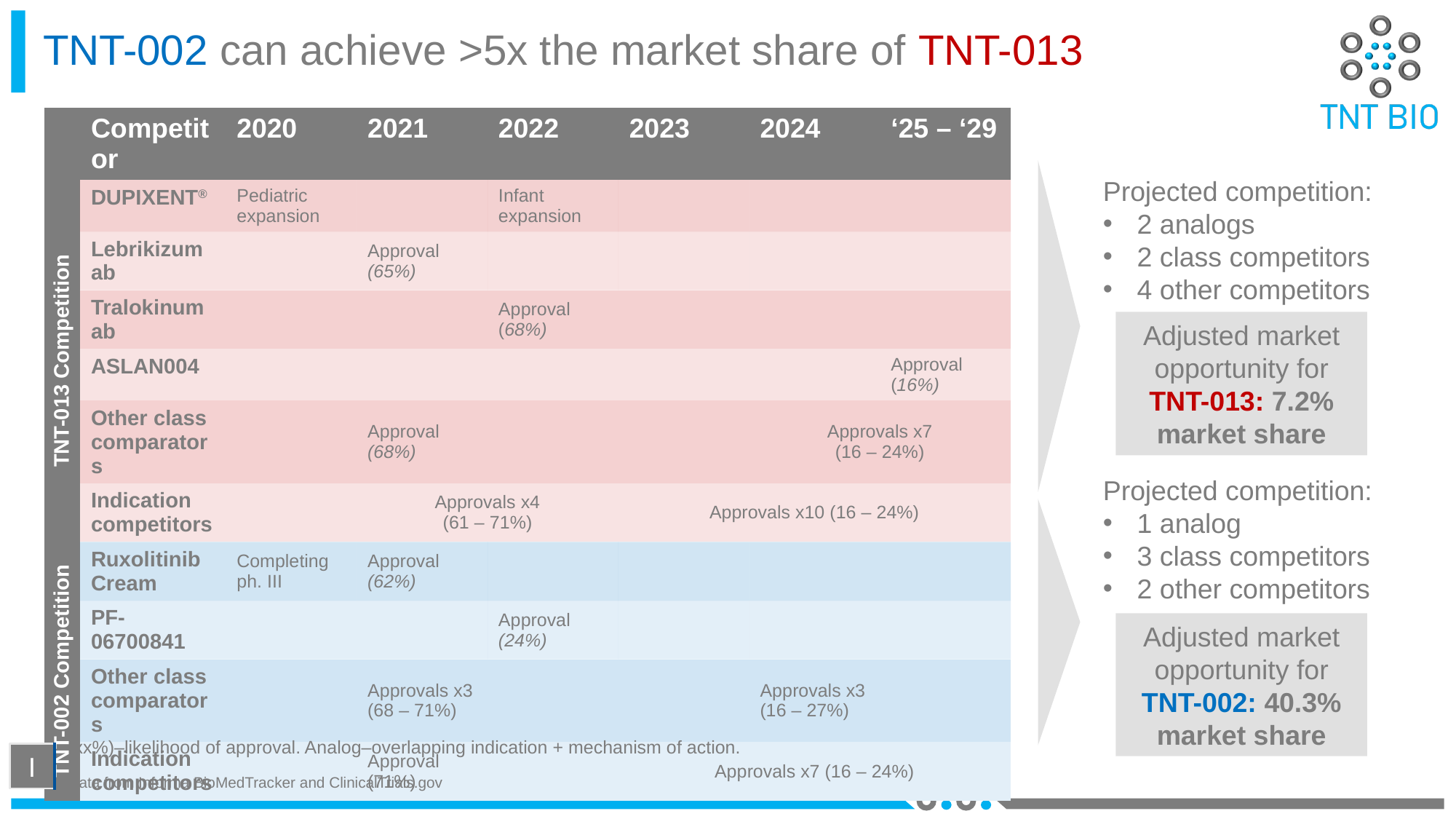

# TNT-002 can achieve >5x the market share of TNT-013
|  | Competitor | 2020 | 2021 | 2022 | 2023 | 2024 | ‘25 – ‘29 |
| --- | --- | --- | --- | --- | --- | --- | --- |
| TNT-013 Competition | DUPIXENT® | Pediatric expansion |  | Infant expansion |  |  |  |
|  | Lebrikizumab |  | Approval (65%) |  |  |  |  |
|  | Tralokinumab |  |  | Approval (68%) |  |  |  |
|  | ASLAN004 |  |  |  |  |  | Approval (16%) |
|  | Other class comparators |  | Approval (68%) |  |  | Approvals x7 (16 – 24%) |  |
|  | Indication competitors |  | Approvals x4 (61 – 71%) |  | Approvals x10 (16 – 24%) |  |  |
| TNT-002 Competition | Ruxolitinib Cream | Completing ph. III | Approval (62%) |  |  |  |  |
|  | PF-06700841 |  |  | Approval (24%) |  |  |  |
|  | Other class comparators |  | Approvals x3 (68 – 71%) |  |  | Approvals x3 (16 – 27%) |  |
|  | Indication competitors |  | Approval (71%) |  | Approvals x7 (16 – 24%) |  |  |
Projected competition:
2 analogs
2 class competitors
4 other competitors
Adjusted market opportunity for TNT-013: 7.2% market share

Projected competition:
1 analog
3 class competitors
2 other competitors

Adjusted market opportunity for TNT-002: 40.3% market share

(xx%)–likelihood of approval. Analog–overlapping indication + mechanism of action.
I
Data from Informa BioMedTracker and ClinicalTrials.gov